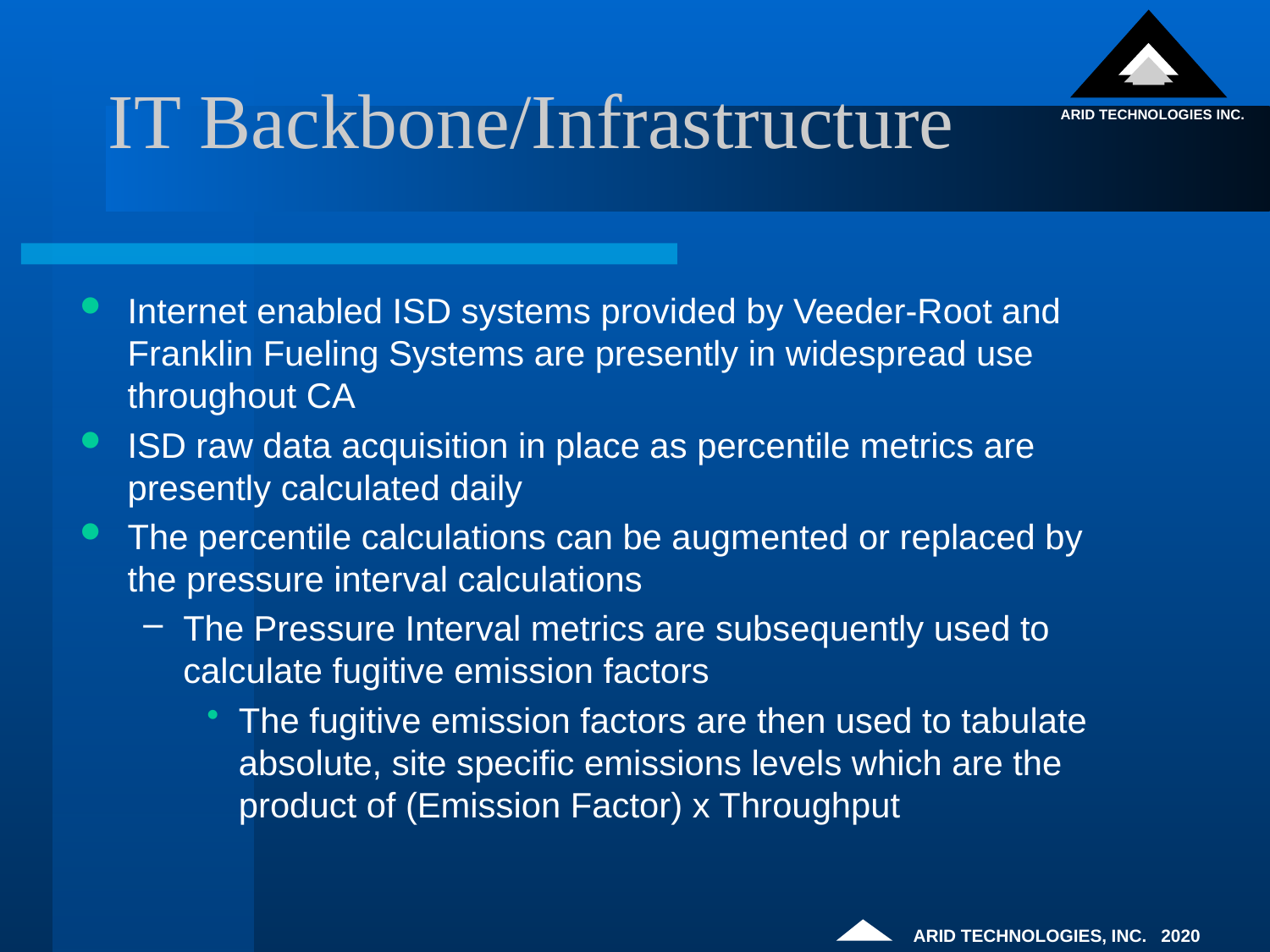

# IT Backbone/Infrastructure
Internet enabled ISD systems provided by Veeder-Root and Franklin Fueling Systems are presently in widespread use throughout CA
ISD raw data acquisition in place as percentile metrics are presently calculated daily
The percentile calculations can be augmented or replaced by the pressure interval calculations
The Pressure Interval metrics are subsequently used to calculate fugitive emission factors
The fugitive emission factors are then used to tabulate absolute, site specific emissions levels which are the product of (Emission Factor) x Throughput